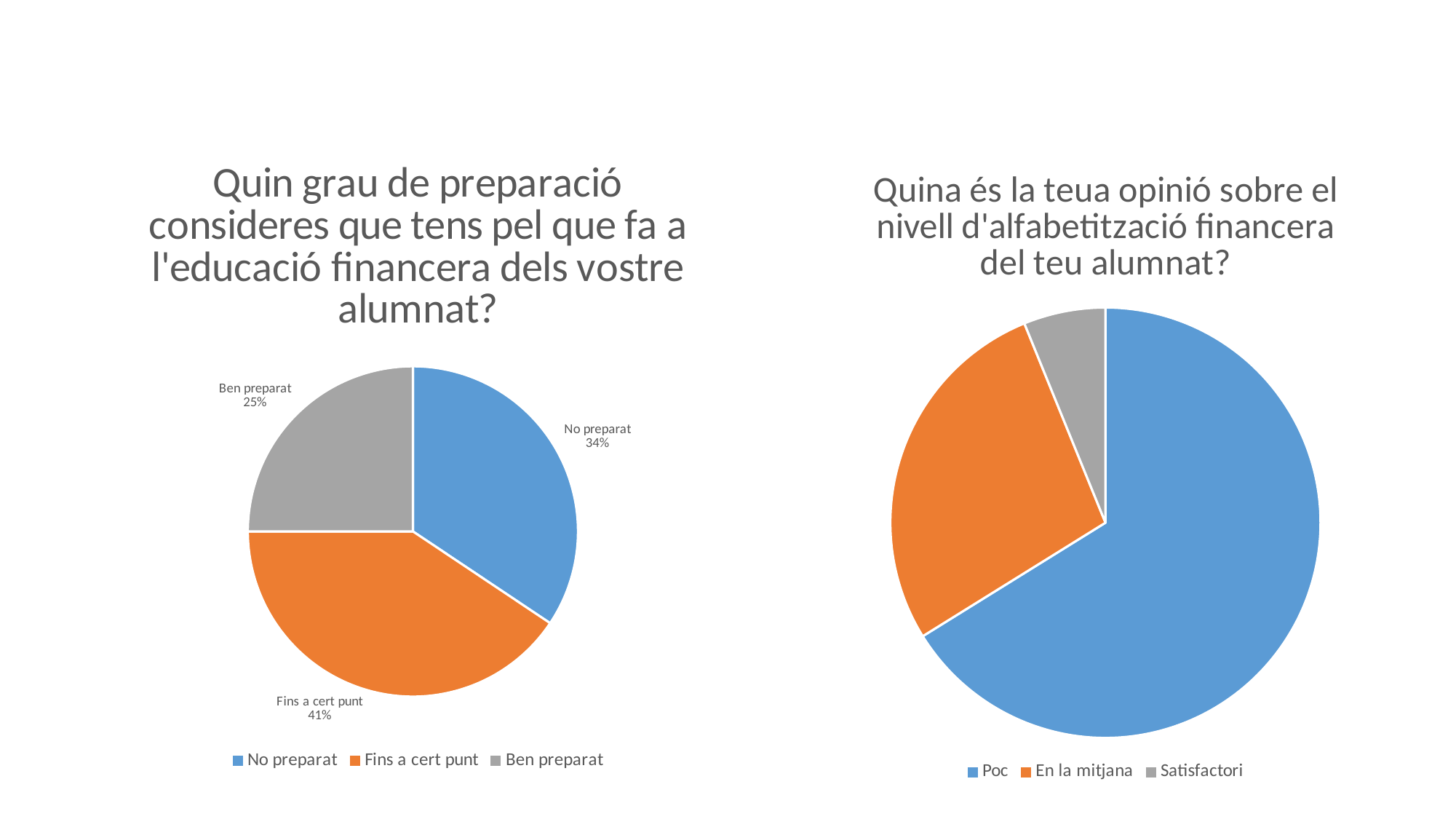

### Chart: Quin grau de preparació consideres que tens pel que fa a l'educació financera dels vostre alumnat?

| Category |  |
|---|---|
| No preparat | 22.0 |
| Fins a cert punt | 26.0 |
| Ben preparat | 16.0 |

### Chart: Quina és la teua opinió sobre el nivell d'alfabetització financera del teu alumnat?

| Category |  |
|---|---|
| Poc | 43.0 |
| En la mitjana | 18.0 |
| Satisfactori | 4.0 |